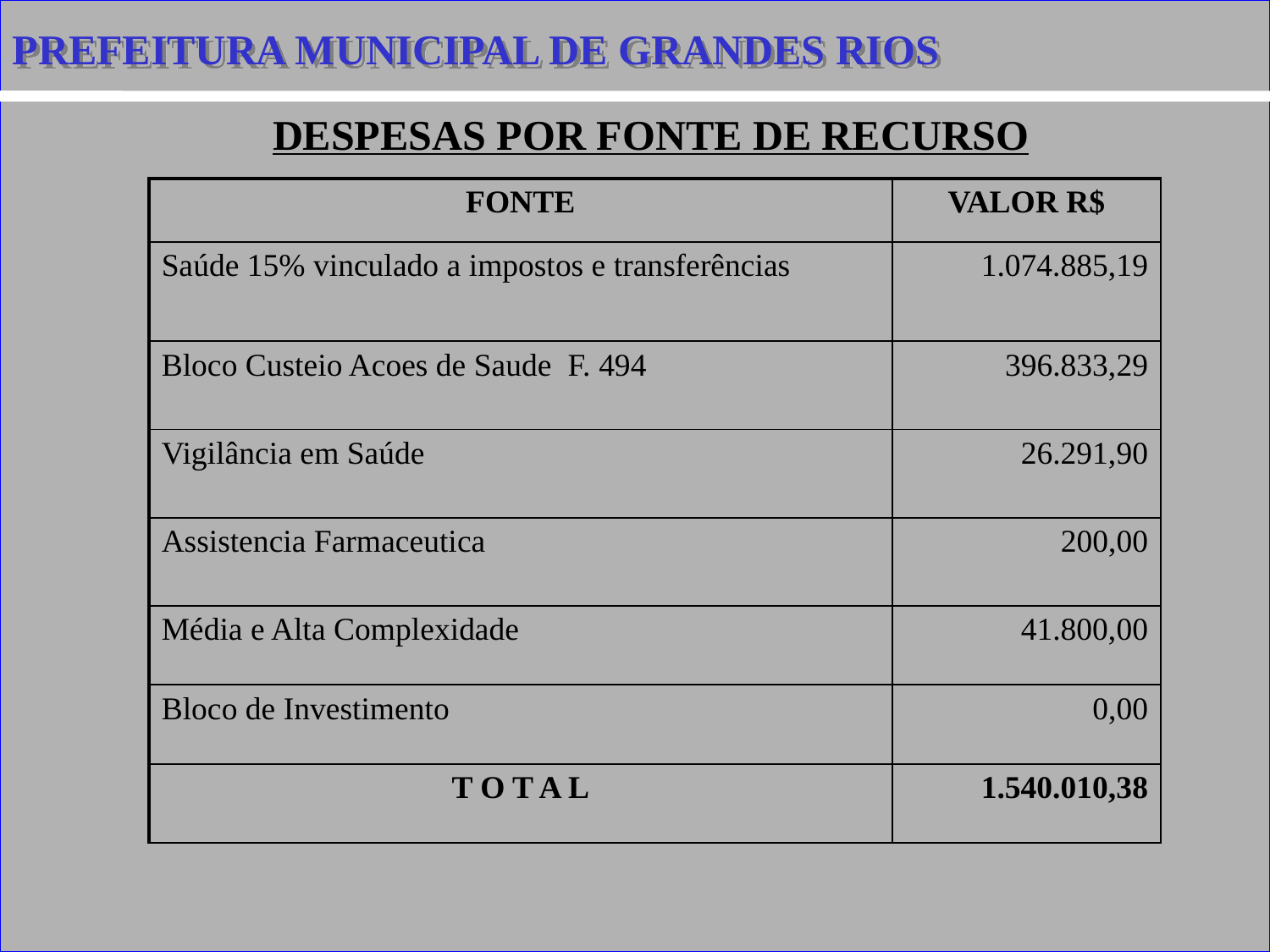

PREFEITURA MUNICIPAL DE GRANDES RIOS
DESPESAS POR FONTE DE RECURSO

| FONTE | VALOR R$ |
| --- | --- |
| Saúde 15% vinculado a impostos e transferências | 1.074.885,19 |
| Bloco Custeio Acoes de Saude F. 494 | 396.833,29 |
| Vigilância em Saúde | 26.291,90 |
| Assistencia Farmaceutica | 200,00 |
| Média e Alta Complexidade | 41.800,00 |
| Bloco de Investimento | 0,00 |
| T O T A L | 1.540.010,38 |